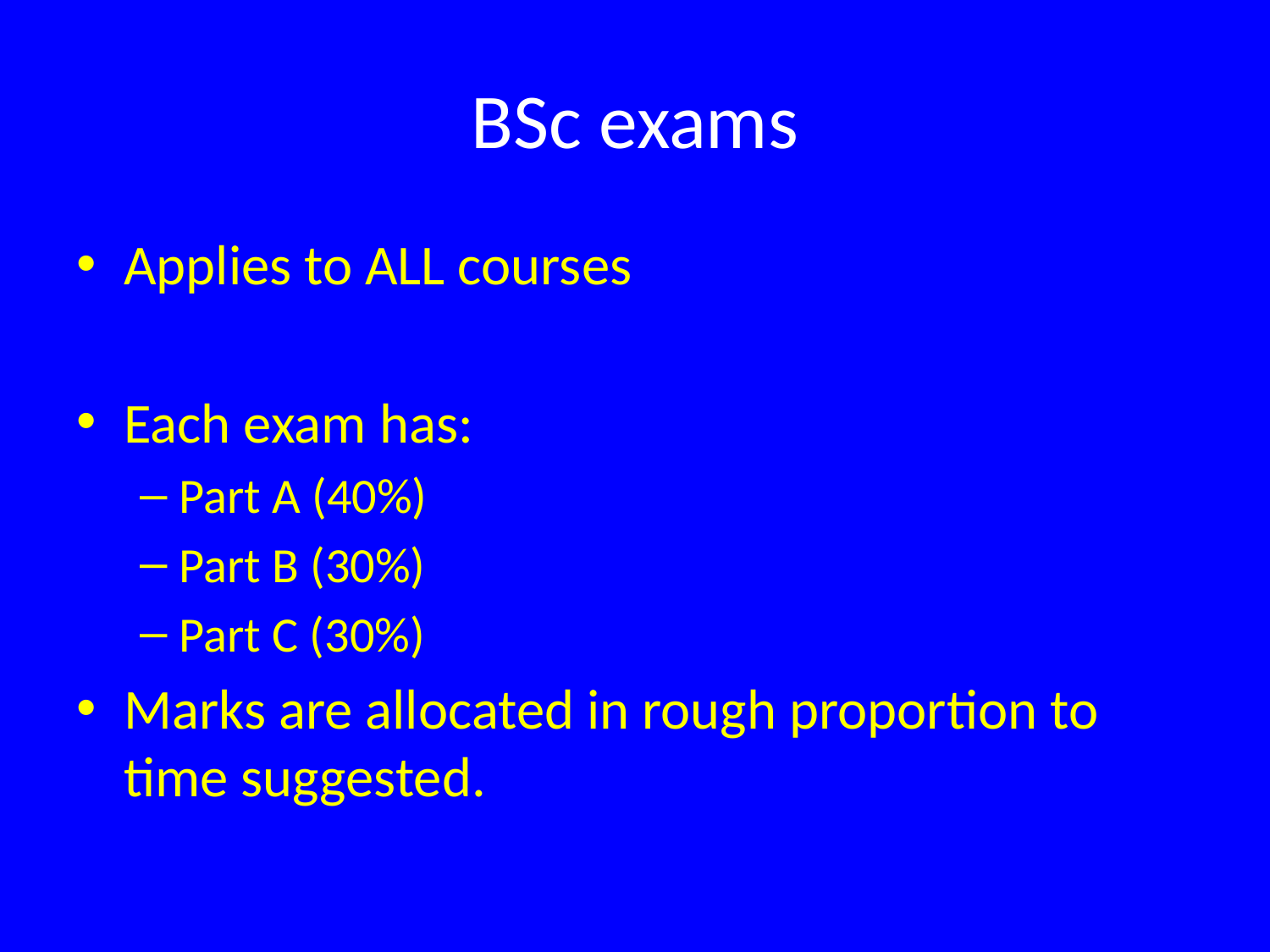

# BSc exams
Applies to ALL courses

Each exam has:
Part A (40%)
Part B (30%)
Part C (30%)
Marks are allocated in rough proportion to time suggested.